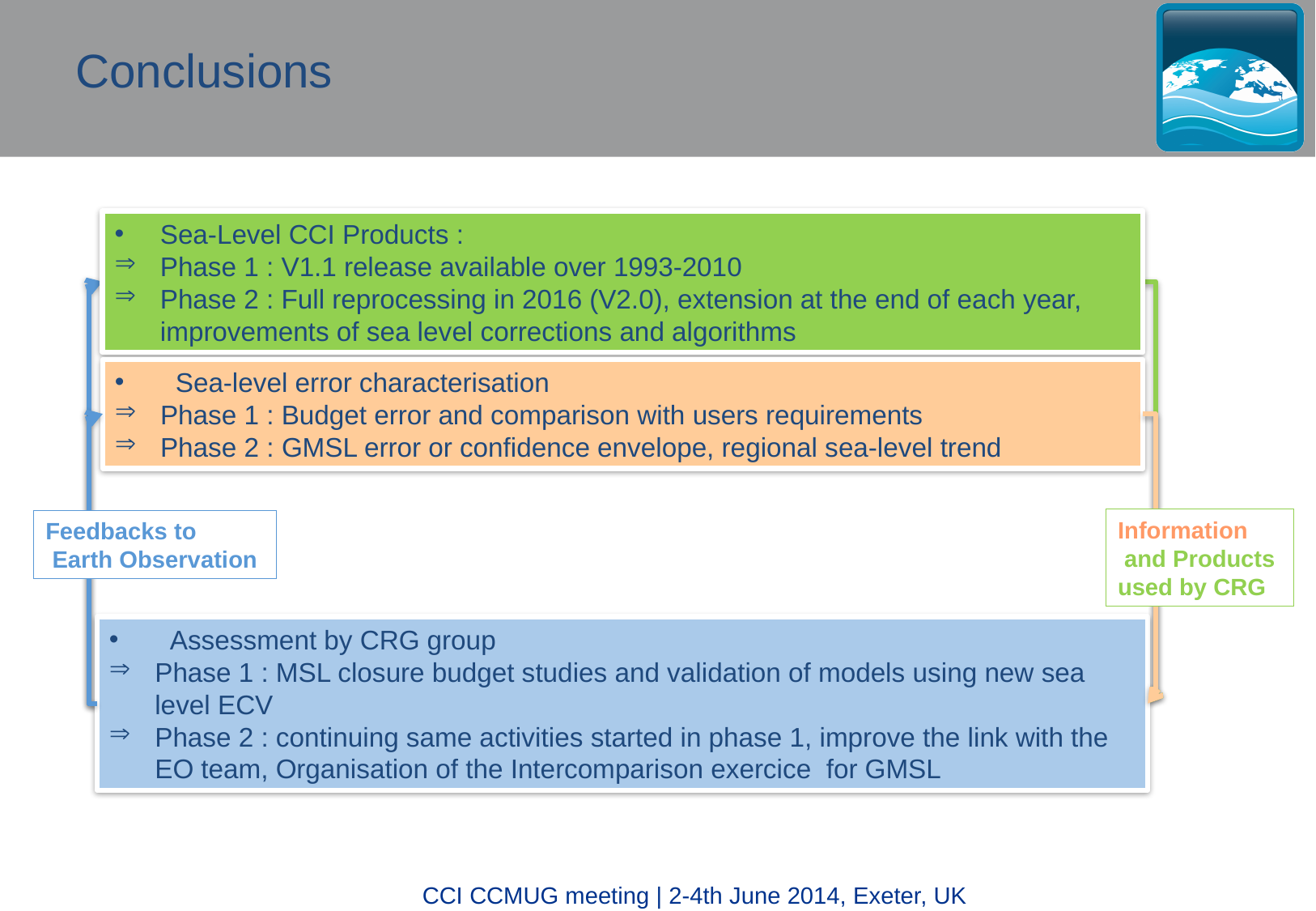

Conclusions
Sea-Level CCI Products :
Phase 1 : V1.1 release available over 1993-2010
Phase 2 : Full reprocessing in 2016 (V2.0), extension at the end of each year, improvements of sea level corrections and algorithms
Sea-level error characterisation
Phase 1 : Budget error and comparison with users requirements
Phase 2 : GMSL error or confidence envelope, regional sea-level trend
Information
 and Products
used by CRG
Feedbacks to
 Earth Observation
Assessment by CRG group
Phase 1 : MSL closure budget studies and validation of models using new sea level ECV
Phase 2 : continuing same activities started in phase 1, improve the link with the EO team, Organisation of the Intercomparison exercice  for GMSL